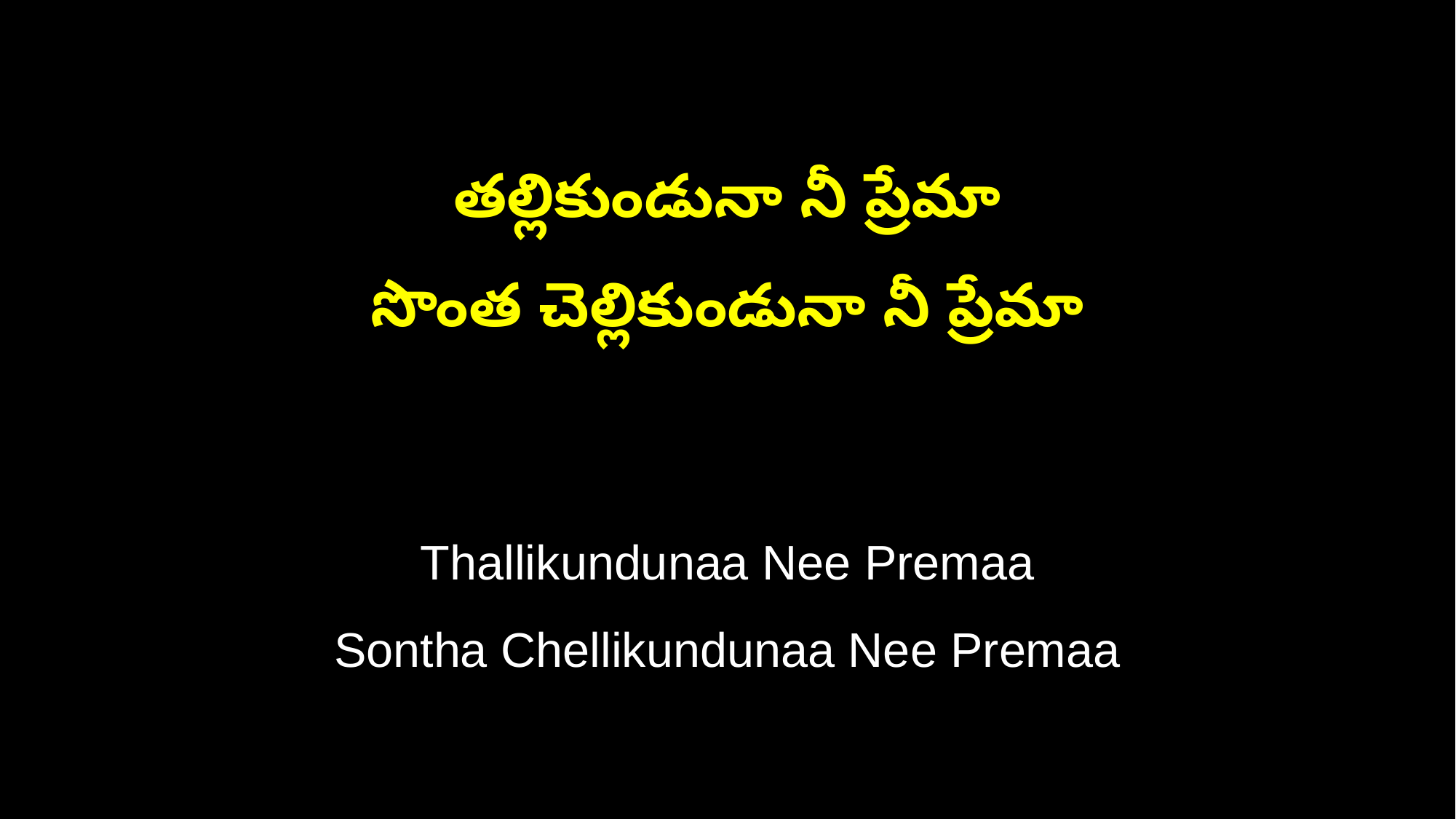

తల్లికుండునా నీ ప్రేమా
సొంత చెల్లికుండునా నీ ప్రేమా
Thallikundunaa Nee Premaa
Sontha Chellikundunaa Nee Premaa